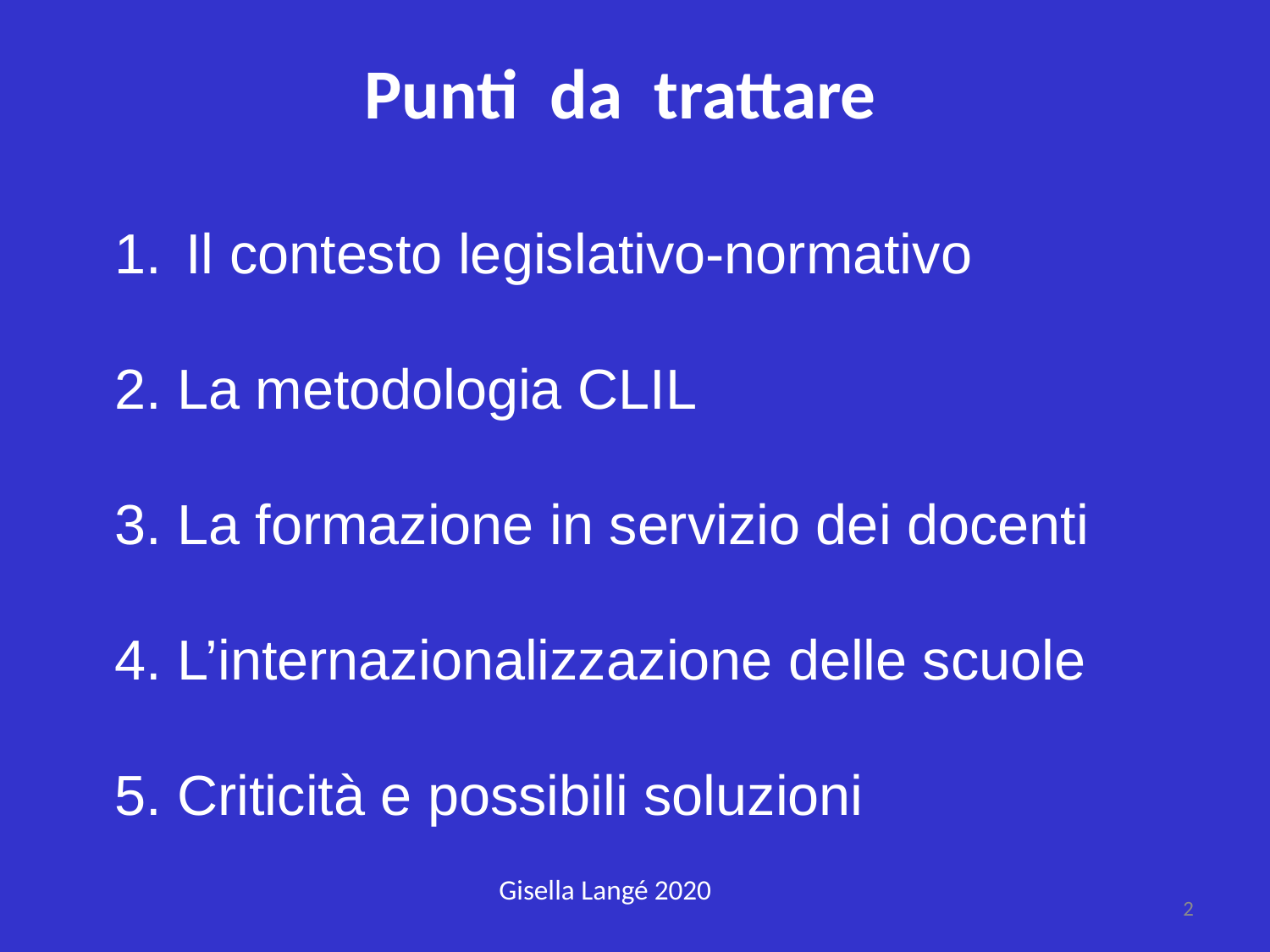

Punti  da  trattare

Il contesto legislativo-normativo

2. La metodologia CLIL

3. La formazione in servizio dei docenti

4. L’internazionalizzazione delle scuole

5. Criticità e possibili soluzioni

Gisella Langé 2020
2